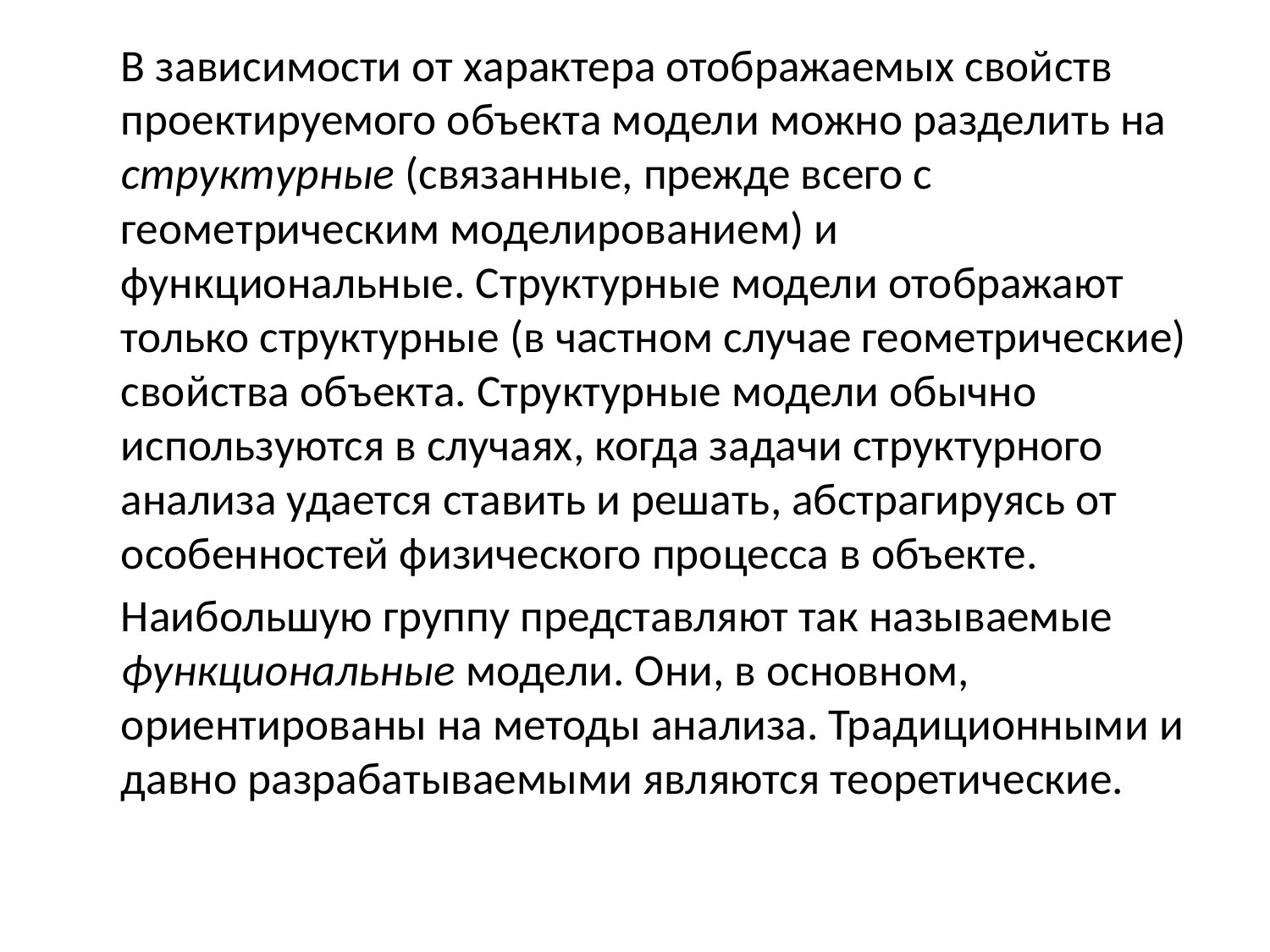

В зависимости от характера отображаемых свойств проектируемого объекта модели можно разделить на структурные (связанные, прежде всего с геометрическим моделированием) и функциональные. Структурные модели отображают только структурные (в частном случае геометрические) свойства объекта. Структурные модели обычно используются в случаях, когда задачи структурного анализа удается ставить и решать, абстрагируясь от особенностей физического процесса в объекте.
		Наибольшую группу представляют так называемые функциональные модели. Они, в основном, ориентированы на методы анализа. Традиционными и давно разрабатываемыми являются теоретические.